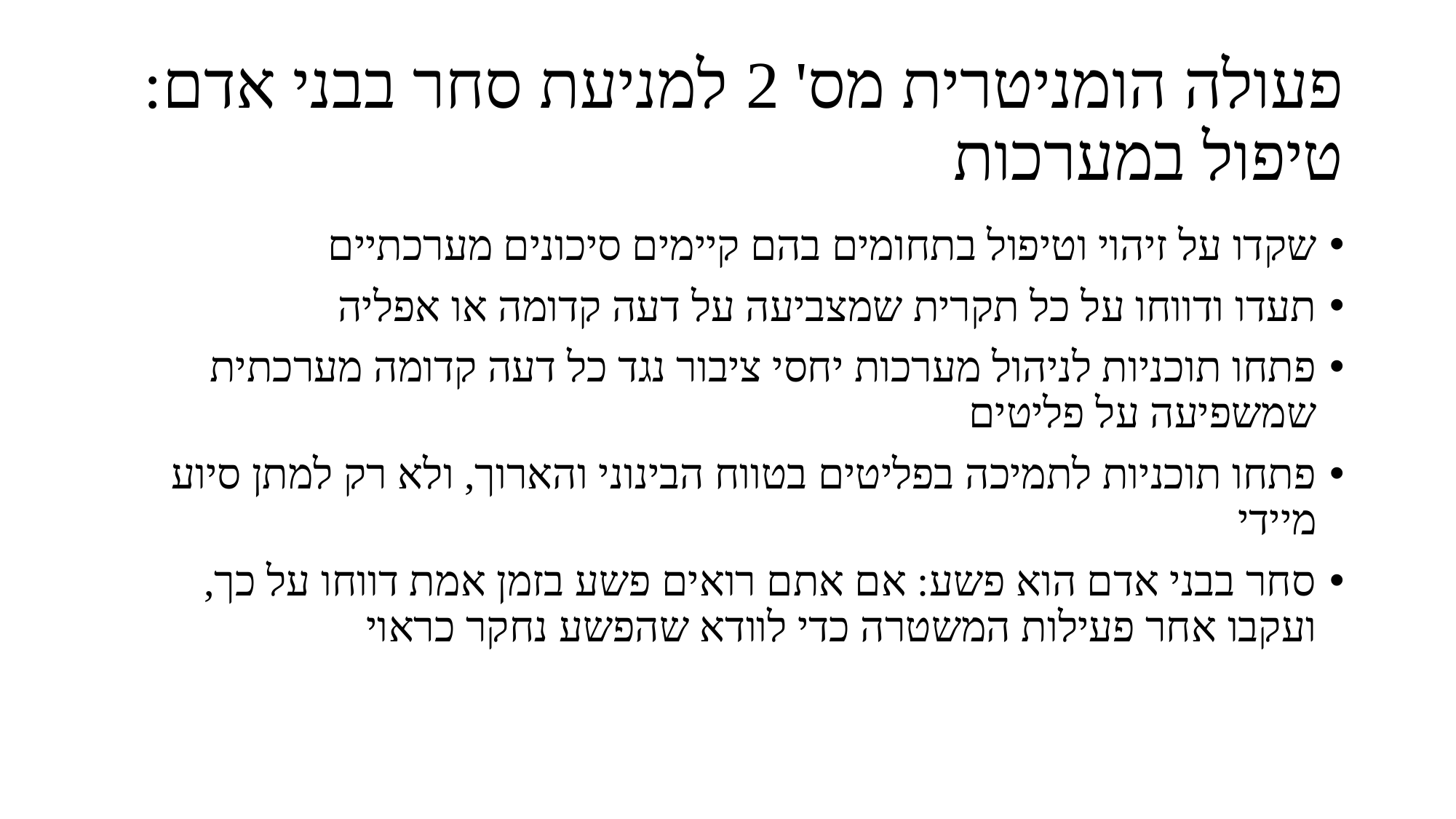

# פעולה הומניטרית מס' 2 למניעת סחר בבני אדם: טיפול במערכות
שקדו על זיהוי וטיפול בתחומים בהם קיימים סיכונים מערכתיים
תעדו ודווחו על כל תקרית שמצביעה על דעה קדומה או אפליה
פתחו תוכניות לניהול מערכות יחסי ציבור נגד כל דעה קדומה מערכתית שמשפיעה על פליטים
פתחו תוכניות לתמיכה בפליטים בטווח הבינוני והארוך, ולא רק למתן סיוע מיידי
סחר בבני אדם הוא פשע: אם אתם רואים פשע בזמן אמת דווחו על כך, ועקבו אחר פעילות המשטרה כדי לוודא שהפשע נחקר כראוי